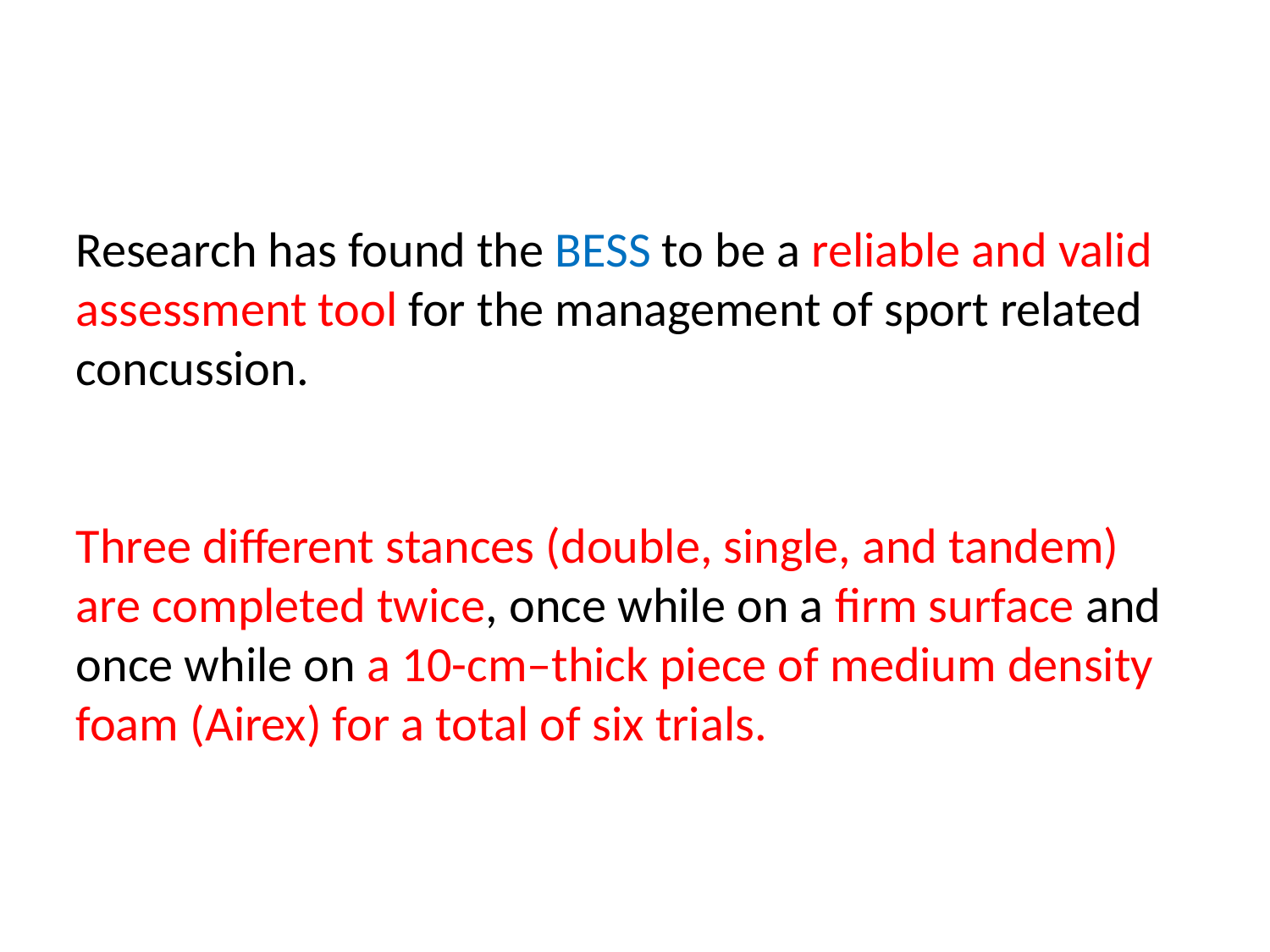

#
Research has found the BESS to be a reliable and valid assessment tool for the management of sport related concussion.

Three different stances (double, single, and tandem) are completed twice, once while on a firm surface and once while on a 10-cm–thick piece of medium density foam (Airex) for a total of six trials.